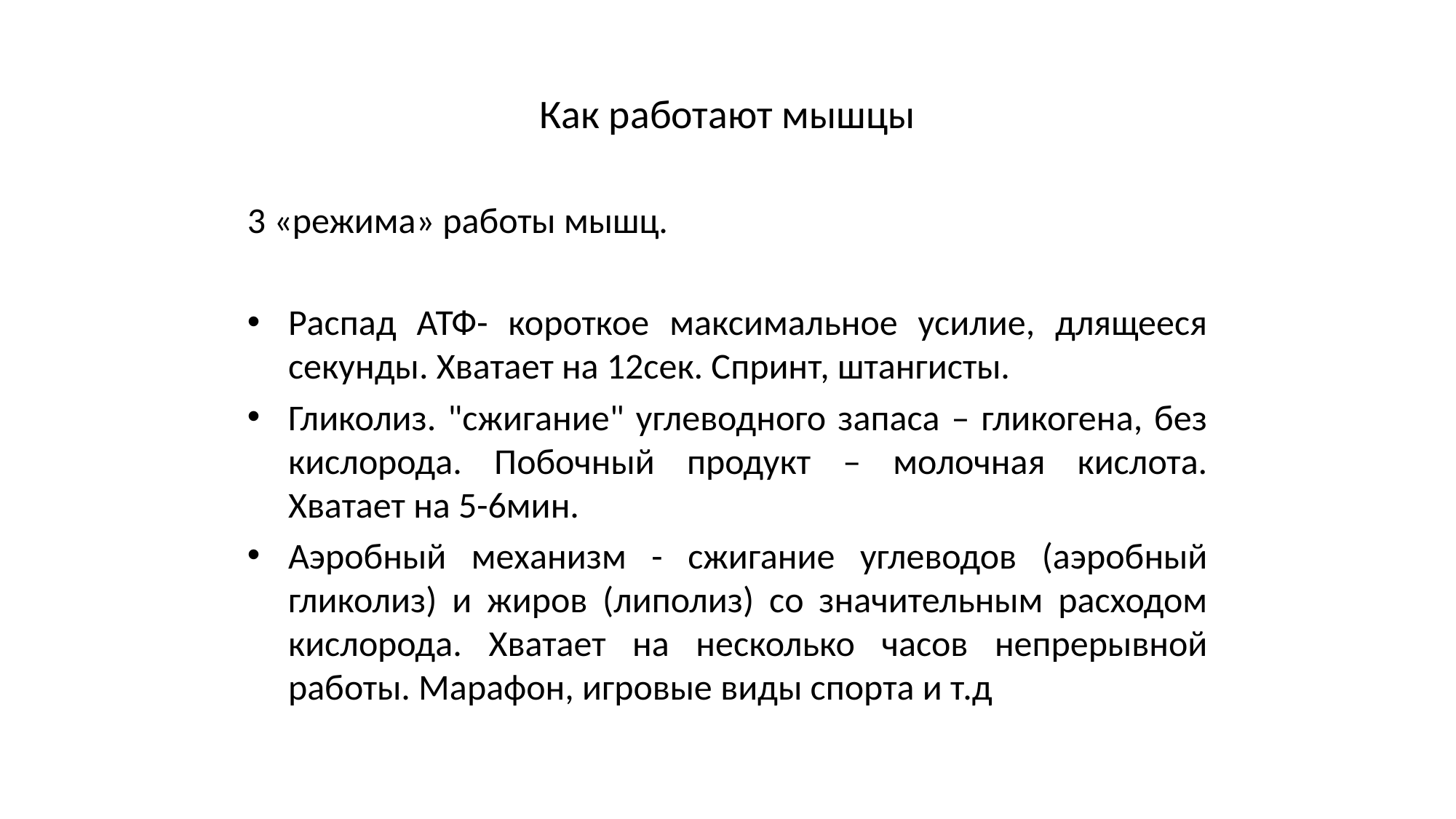

# Как работают мышцы
3 «режима» работы мышц.

Распад АТФ- короткое максимальное усилие, длящееся секунды. Хватает на 12сек. Спринт, штангисты.
Гликолиз. "сжигание" углеводного запаса – гликогена, без кислорода. Побочный продукт – молочная кислота. Хватает на 5-6мин.
Аэробный механизм - сжигание углеводов (аэробный гликолиз) и жиров (липолиз) со значительным расходом кислорода. Хватает на несколько часов непрерывной работы. Марафон, игровые виды спорта и т.д